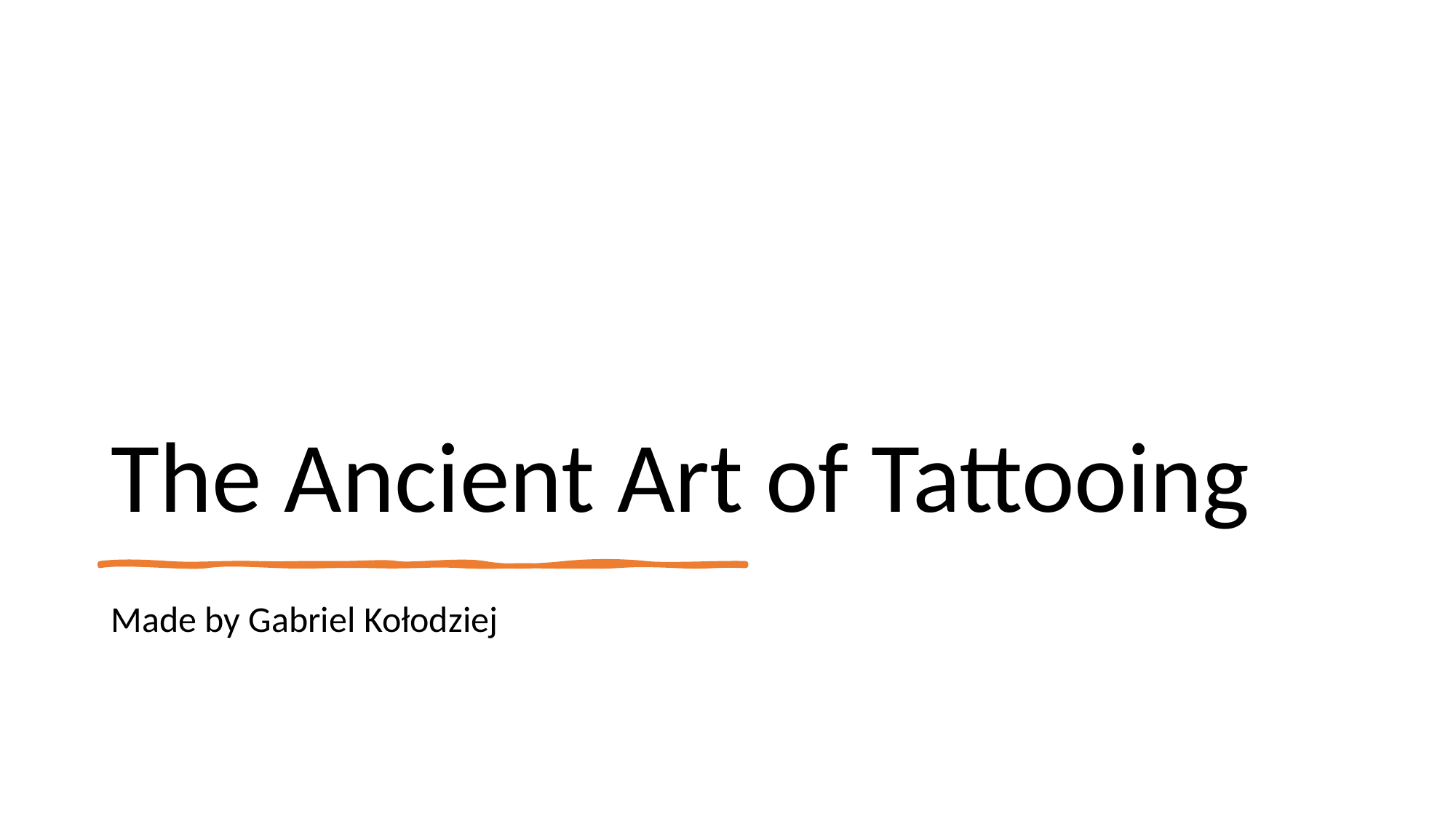

# The Ancient Art of Tattooing

Made by Gabriel Kołodziej